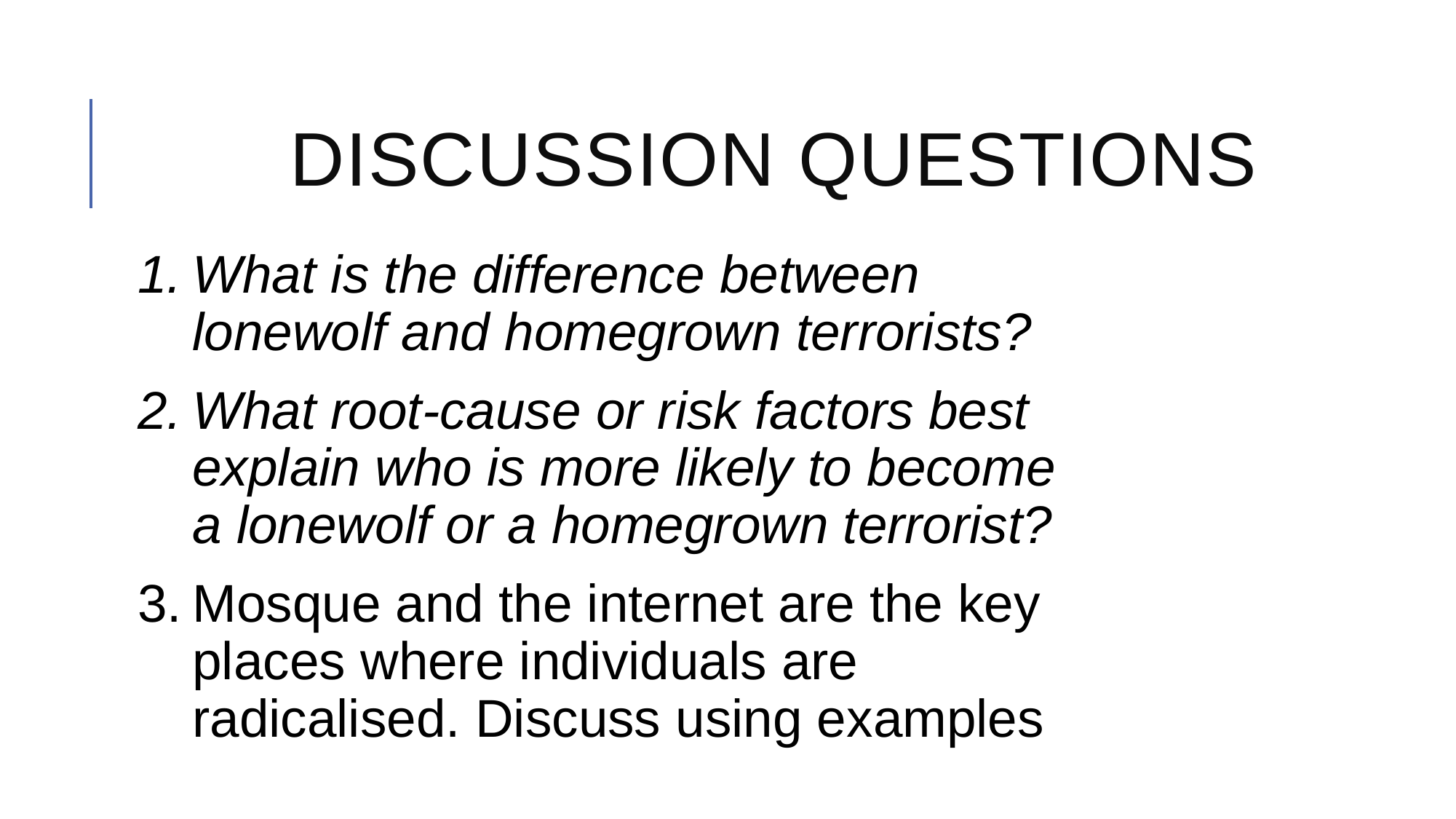

# Discussion questions
What is the difference between lonewolf and homegrown terrorists?
What root-cause or risk factors best explain who is more likely to become a lonewolf or a homegrown terrorist?
Mosque and the internet are the key places where individuals are radicalised. Discuss using examples